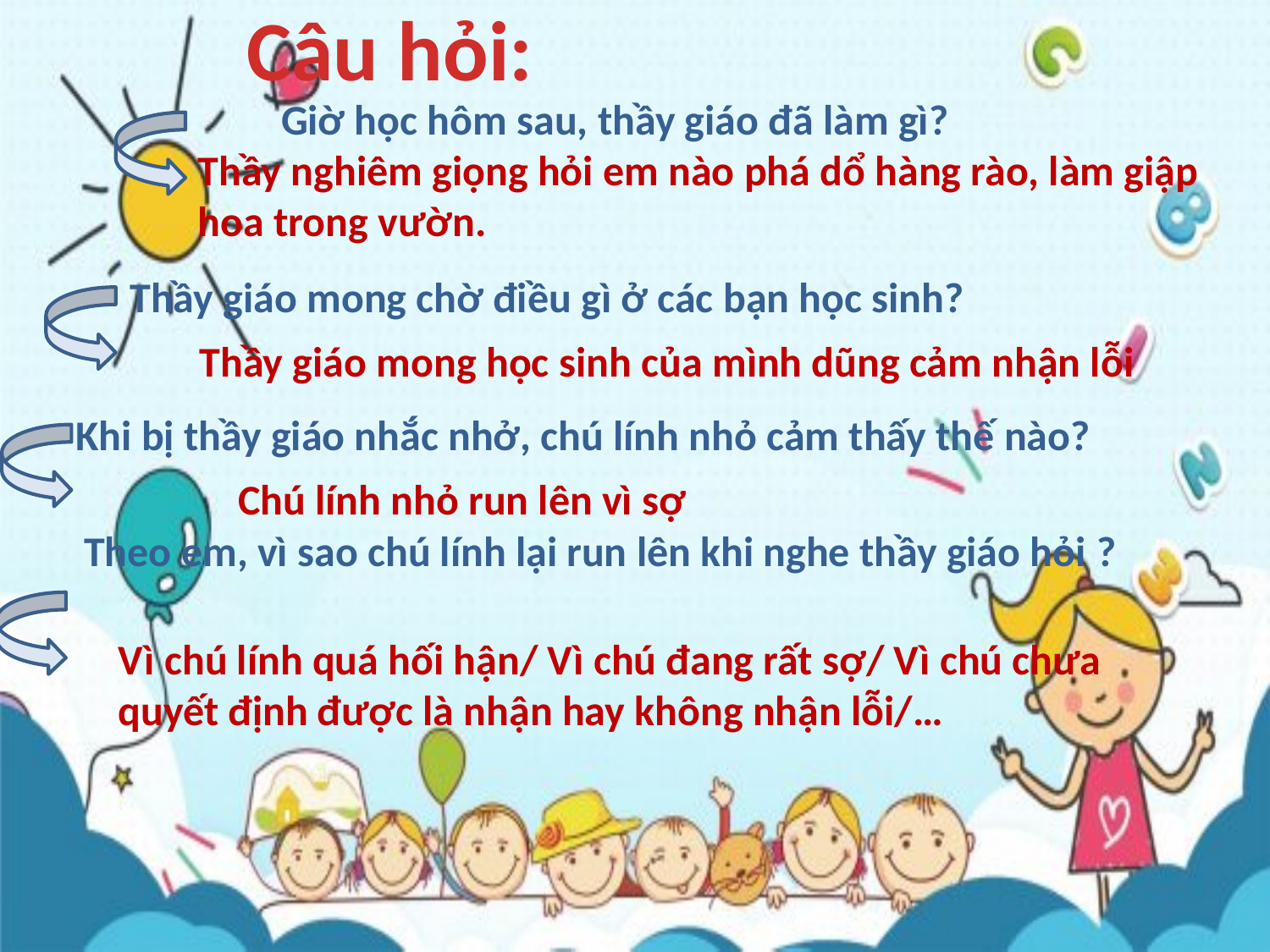

Câu hỏi:
 Giờ học hôm sau, thầy giáo đã làm gì?

Thầy nghiêm giọng hỏi em nào phá dổ hàng rào, làm giập hoa trong vườn.
Thầy giáo mong chờ điều gì ở các bạn học sinh?

Thầy giáo mong học sinh của mình dũng cảm nhận lỗi
Khi bị thầy giáo nhắc nhở, chú lính nhỏ cảm thấy thế nào?

Chú lính nhỏ run lên vì sợ
Theo em, vì sao chú lính lại run lên khi nghe thầy giáo hỏi ?

Vì chú lính quá hối hận/ Vì chú đang rất sợ/ Vì chú chưa quyết định được là nhận hay không nhận lỗi/…